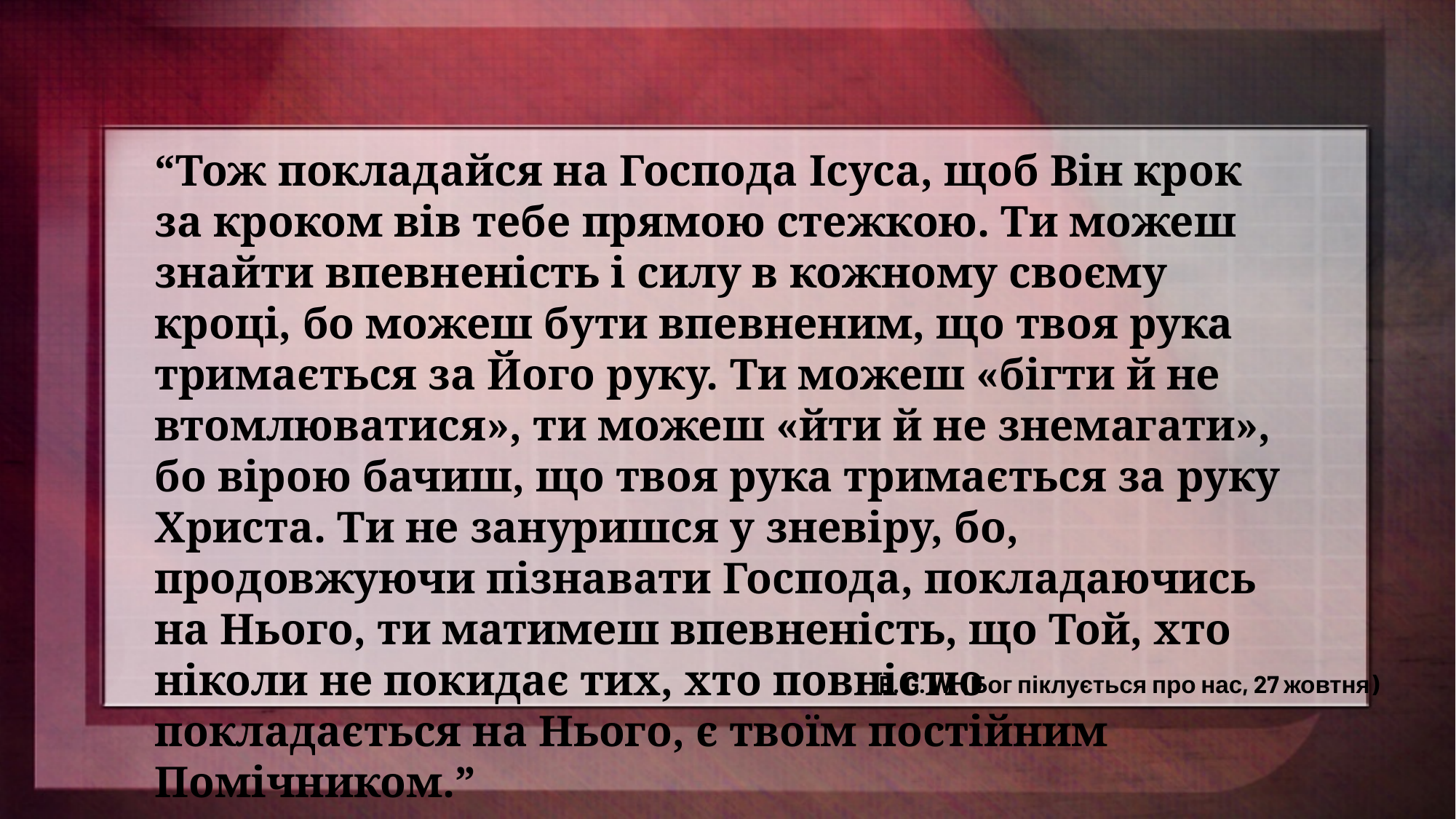

“Тож покладайся на Господа Ісуса, щоб Він крок за кроком вів тебе прямою стежкою. Ти можеш знайти впевненість і силу в кожному своєму кроці, бо можеш бути впевненим, що твоя рука тримається за Його руку. Ти можеш «бігти й не втомлюватися», ти можеш «йти й не знемагати», бо вірою бачиш, що твоя рука тримається за руку Христа. Ти не зануришся у зневіру, бо, продовжуючи пізнавати Господа, покладаючись на Нього, ти матимеш впевненість, що Той, хто ніколи не покидає тих, хто повністю покладається на Нього, є твоїм постійним Помічником.”
E. G. W. (Бог піклується про нас, 27 жовтня)